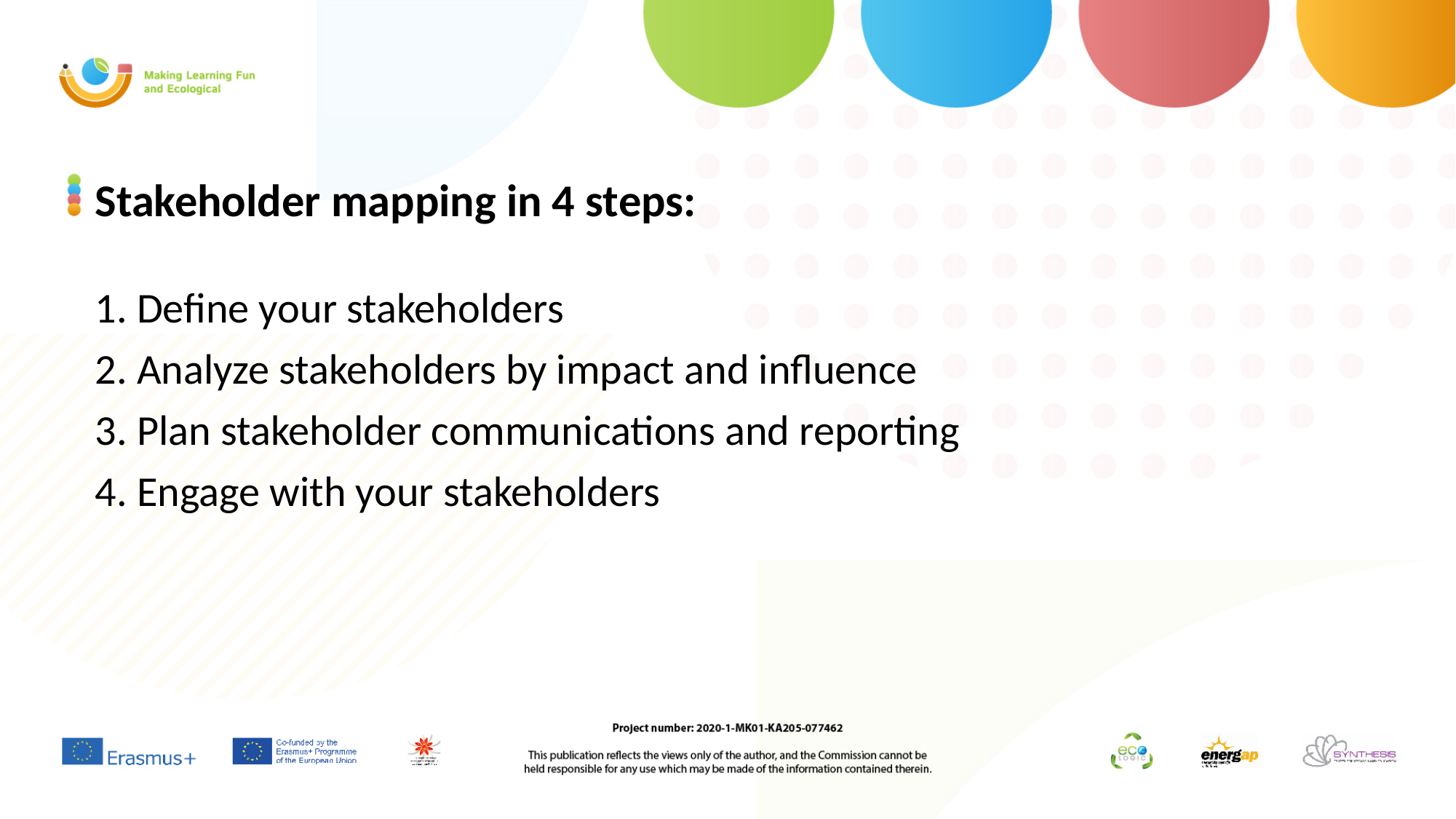

# Stakeholder mapping in 4 steps:
1. Define your stakeholders
2. Analyze stakeholders by impact and influence
3. Plan stakeholder communications and reporting
4. Engage with your stakeholders